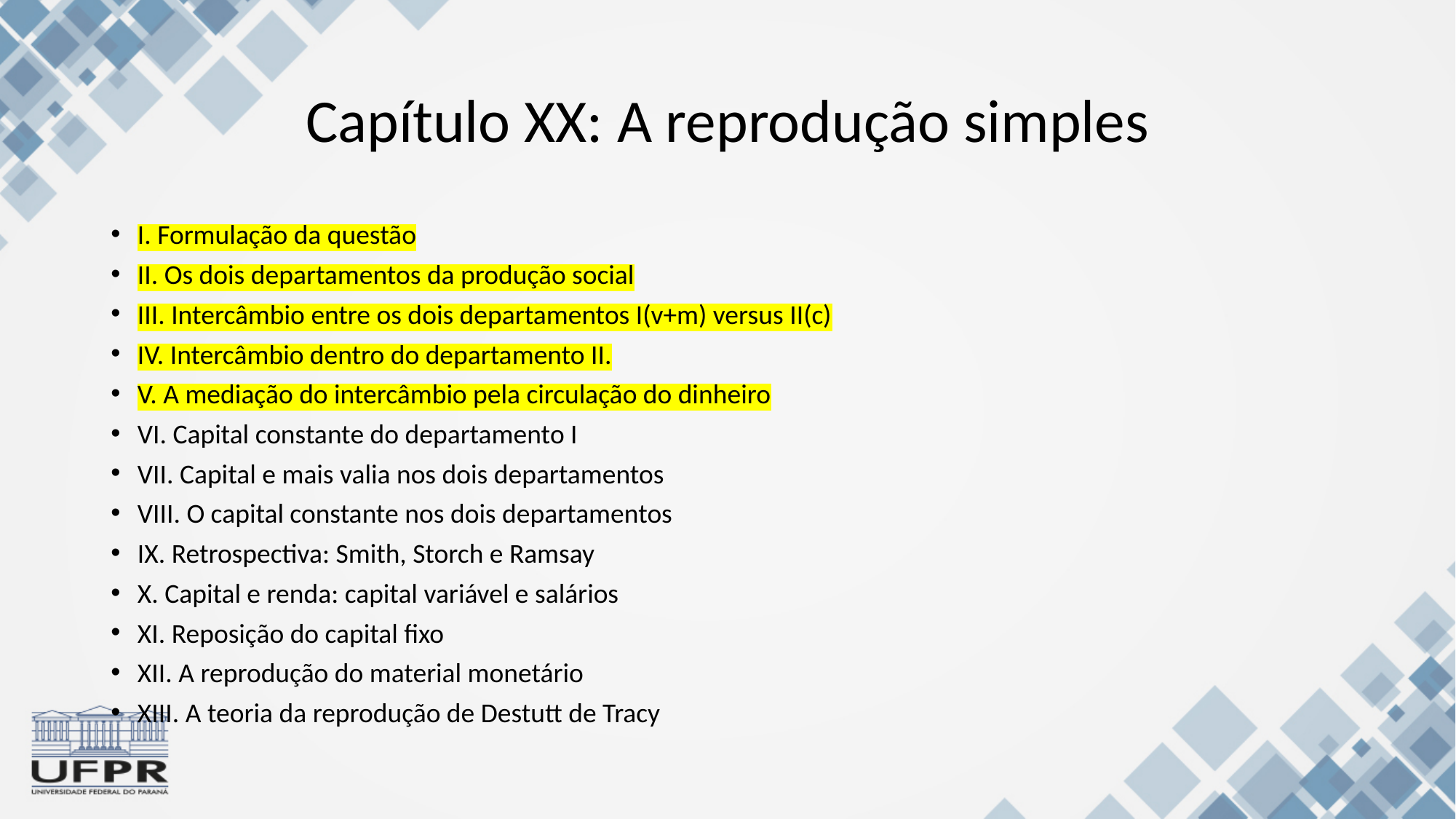

# Capítulo XX: A reprodução simples
I. Formulação da questão
II. Os dois departamentos da produção social
III. Intercâmbio entre os dois departamentos I(v+m) versus II(c)
IV. Intercâmbio dentro do departamento II.
V. A mediação do intercâmbio pela circulação do dinheiro
VI. Capital constante do departamento I
VII. Capital e mais valia nos dois departamentos
VIII. O capital constante nos dois departamentos
IX. Retrospectiva: Smith, Storch e Ramsay
X. Capital e renda: capital variável e salários
XI. Reposição do capital fixo
XII. A reprodução do material monetário
XIII. A teoria da reprodução de Destutt de Tracy